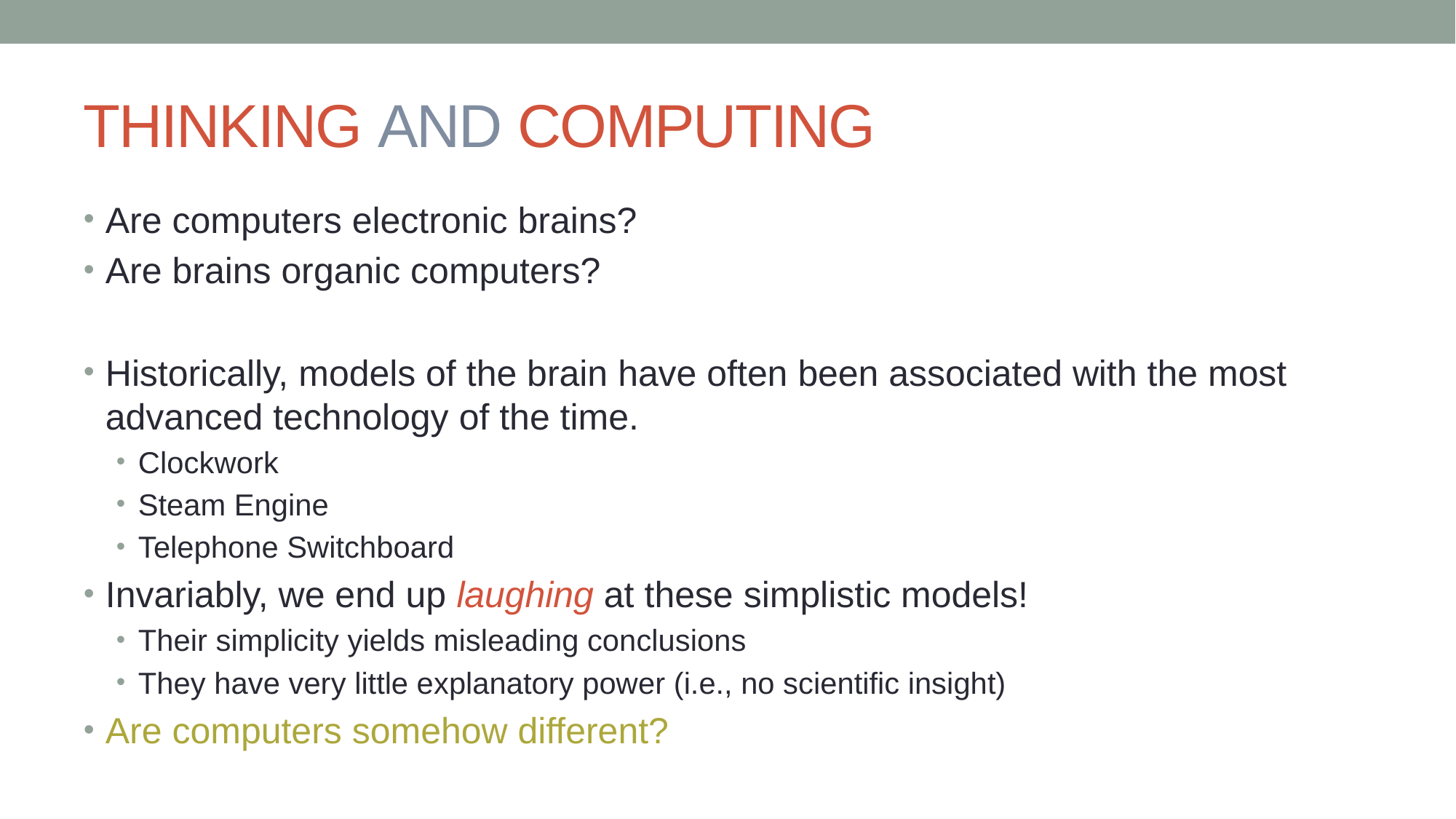

# THINKING AND COMPUTING
Are computers electronic brains?
Are brains organic computers?

Historically, models of the brain have often been associated with the most advanced technology of the time.
Clockwork
Steam Engine
Telephone Switchboard
Invariably, we end up laughing at these simplistic models!
Their simplicity yields misleading conclusions
They have very little explanatory power (i.e., no scientific insight)
Are computers somehow different?